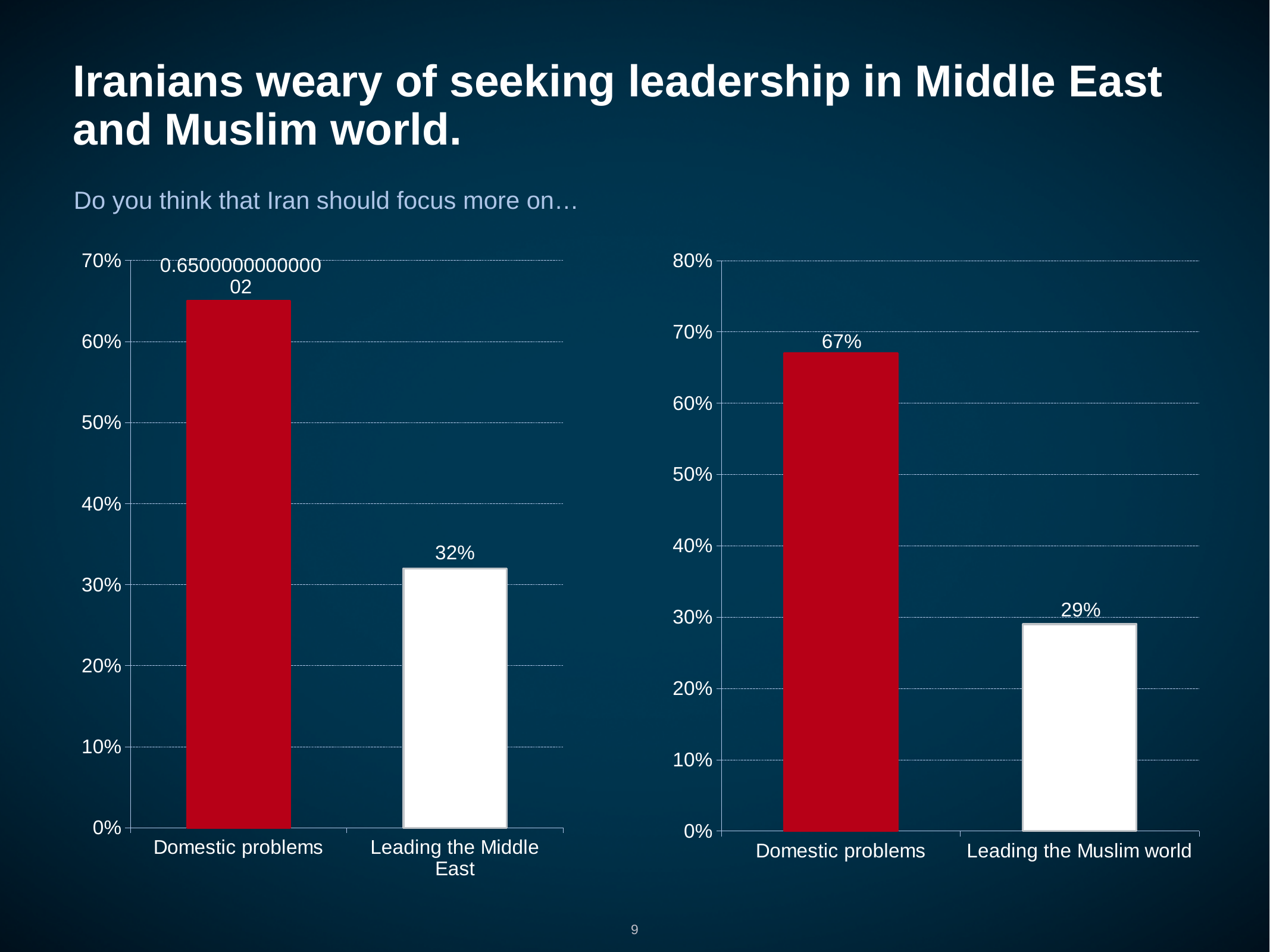

# Iranians weary of seeking leadership in Middle East and Muslim world.
Do you think that Iran should focus more on…

### Chart

| Category | East | West |
|---|---|---|
| Domestic problems | 0.650000000000002 | None |
| Leading the Middle East | None | 0.320000000000001 |

### Chart

| Category | East | West |
|---|---|---|
| Domestic problems | 0.67000000023283 | None |
| Leading the Muslim world | None | 0.29 |